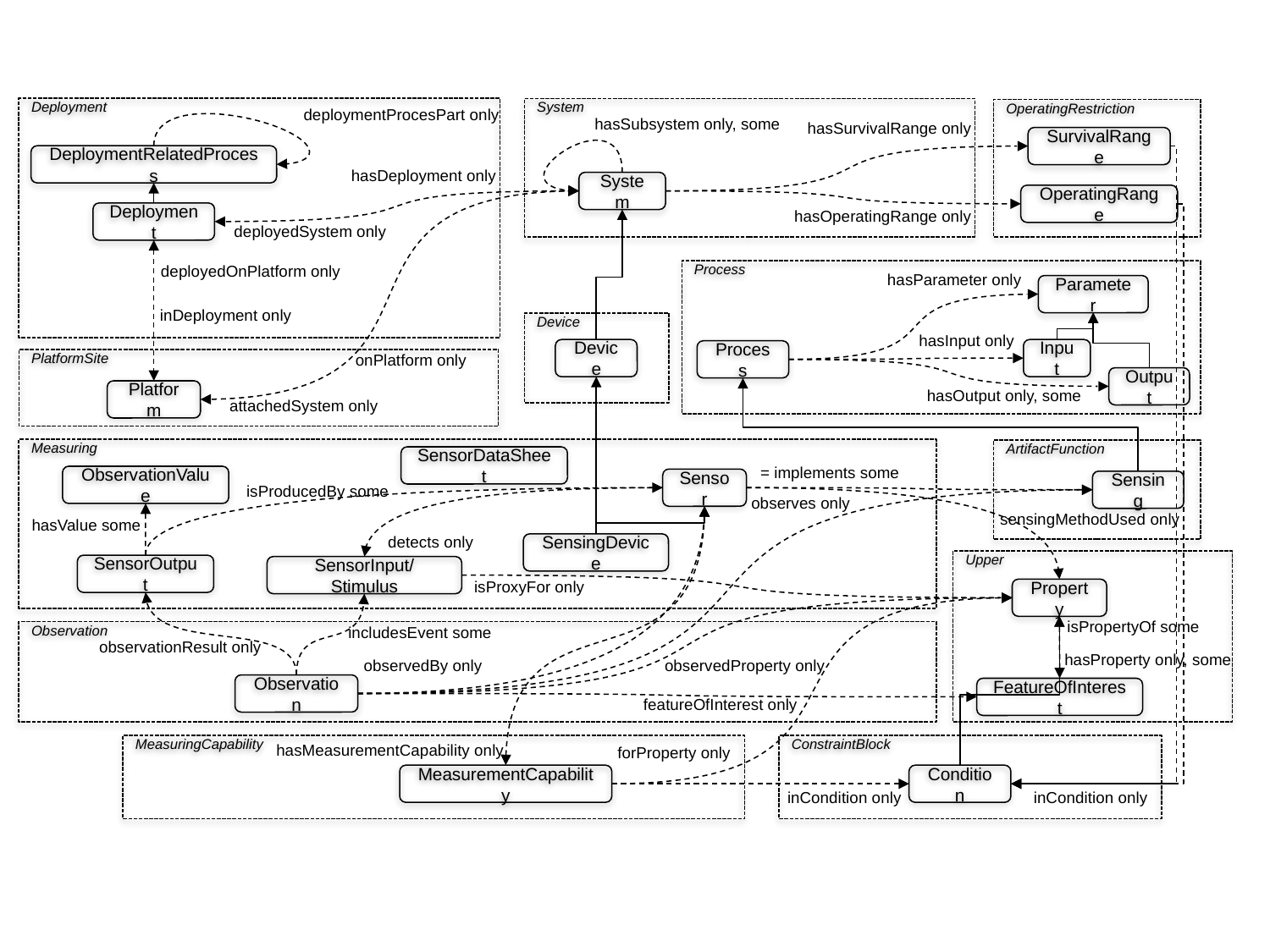

System
Deployment
deploymentProcesPart only
OperatingRestriction
hasSubsystem only, some
hasSurvivalRange only
SurvivalRange
DeploymentRelatedProcess
hasDeployment only
System
OperatingRange
hasOperatingRange only
Deployment
deployedSystem only
deployedOnPlatform only
Process
hasParameter only
Parameter
inDeployment only
Device
hasInput only
Device
Input
Process
onPlatform only
PlatformSite
Output
hasOutput only, some
Platform
attachedSystem only
Measuring
ArtifactFunction
SensorDataSheet
= implements some
ObservationValue
Sensor
Sensing
isProducedBy some
observes only
sensingMethodUsed only
hasValue some
detects only
SensingDevice
Upper
SensorOutput
SensorInput/Stimulus
isProxyFor only
Property
isPropertyOf some
includesEvent some
Observation
observationResult only
hasProperty only, some
observedBy only
observedProperty only
Observation
FeatureOfInterest
featureOfInterest only
hasMeasurementCapability only
ConstraintBlock
MeasuringCapability
forProperty only
MeasurementCapability
Condition
inCondition only
inCondition only